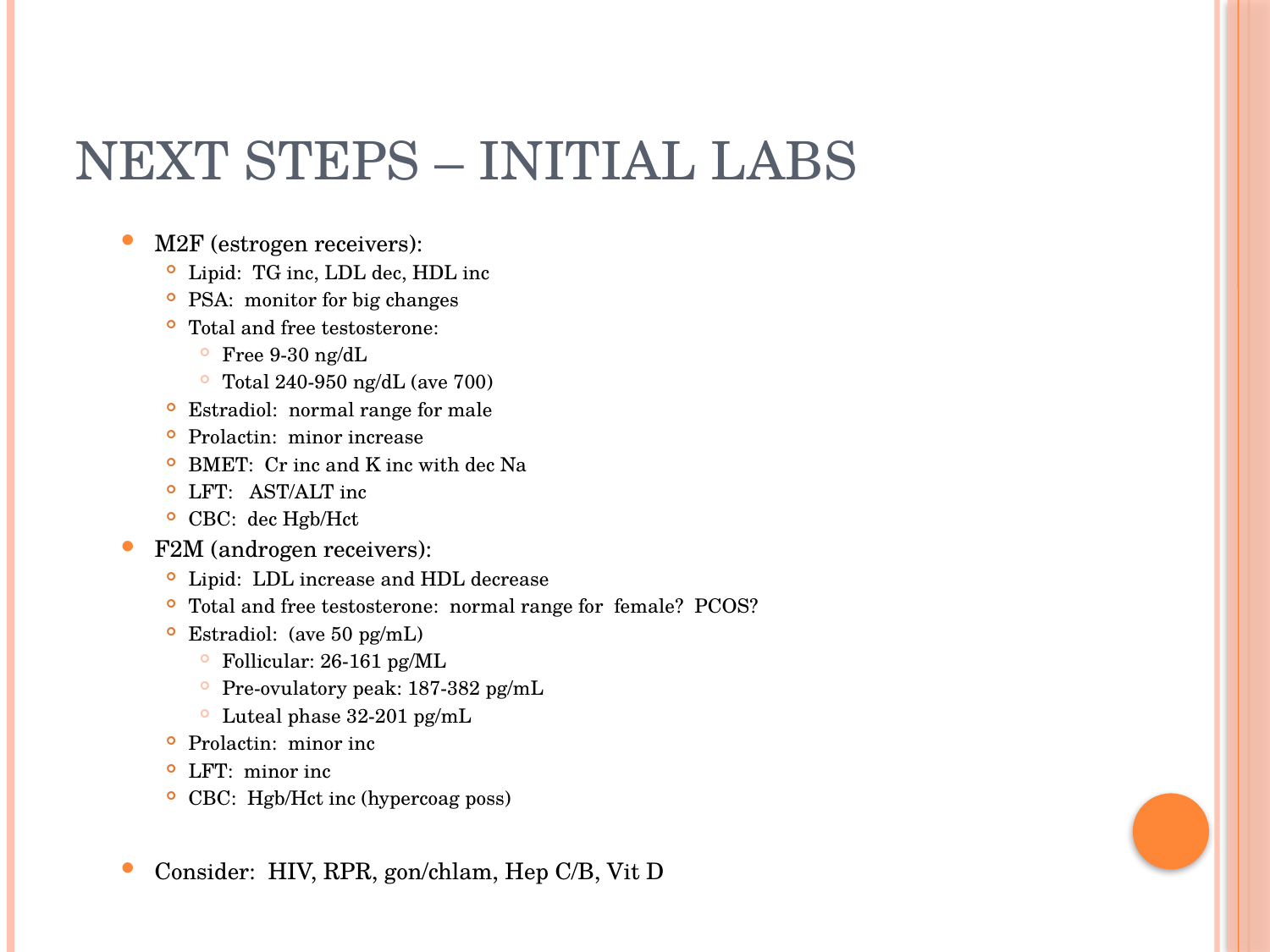

# Next Steps – Initial Labs
M2F (estrogen receivers):
Lipid:  TG inc, LDL dec, HDL inc
PSA:  monitor for big changes
Total and free testosterone:
Free 9-30 ng/dL
Total 240-950 ng/dL (ave 700)
Estradiol:  normal range for male
Prolactin:  minor increase
BMET:  Cr inc and K inc with dec Na
LFT:   AST/ALT inc
CBC:  dec Hgb/Hct
F2M (androgen receivers):
Lipid:  LDL increase and HDL decrease
Total and free testosterone:  normal range for  female?  PCOS?
Estradiol:  (ave 50 pg/mL)
Follicular: 26-161 pg/ML
Pre-ovulatory peak: 187-382 pg/mL
Luteal phase 32-201 pg/mL
Prolactin:  minor inc
LFT:  minor inc
CBC:  Hgb/Hct inc (hypercoag poss)

Consider:  HIV, RPR, gon/chlam, Hep C/B, Vit D